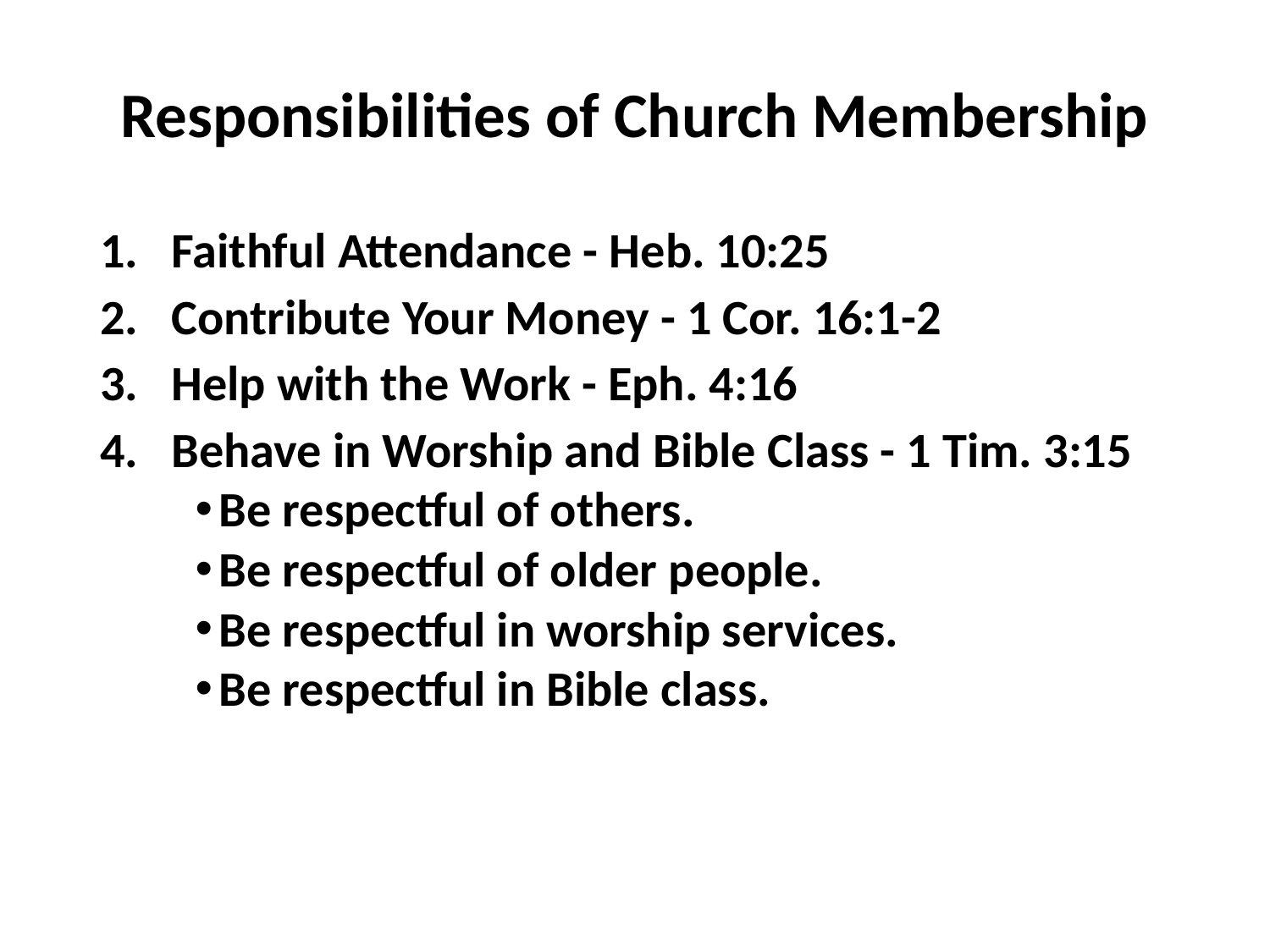

# Responsibilities of Church Membership
Faithful Attendance - Heb. 10:25
Contribute Your Money - 1 Cor. 16:1-2
Help with the Work - Eph. 4:16
Behave in Worship and Bible Class - 1 Tim. 3:15
Be respectful of others.
Be respectful of older people.
Be respectful in worship services.
Be respectful in Bible class.